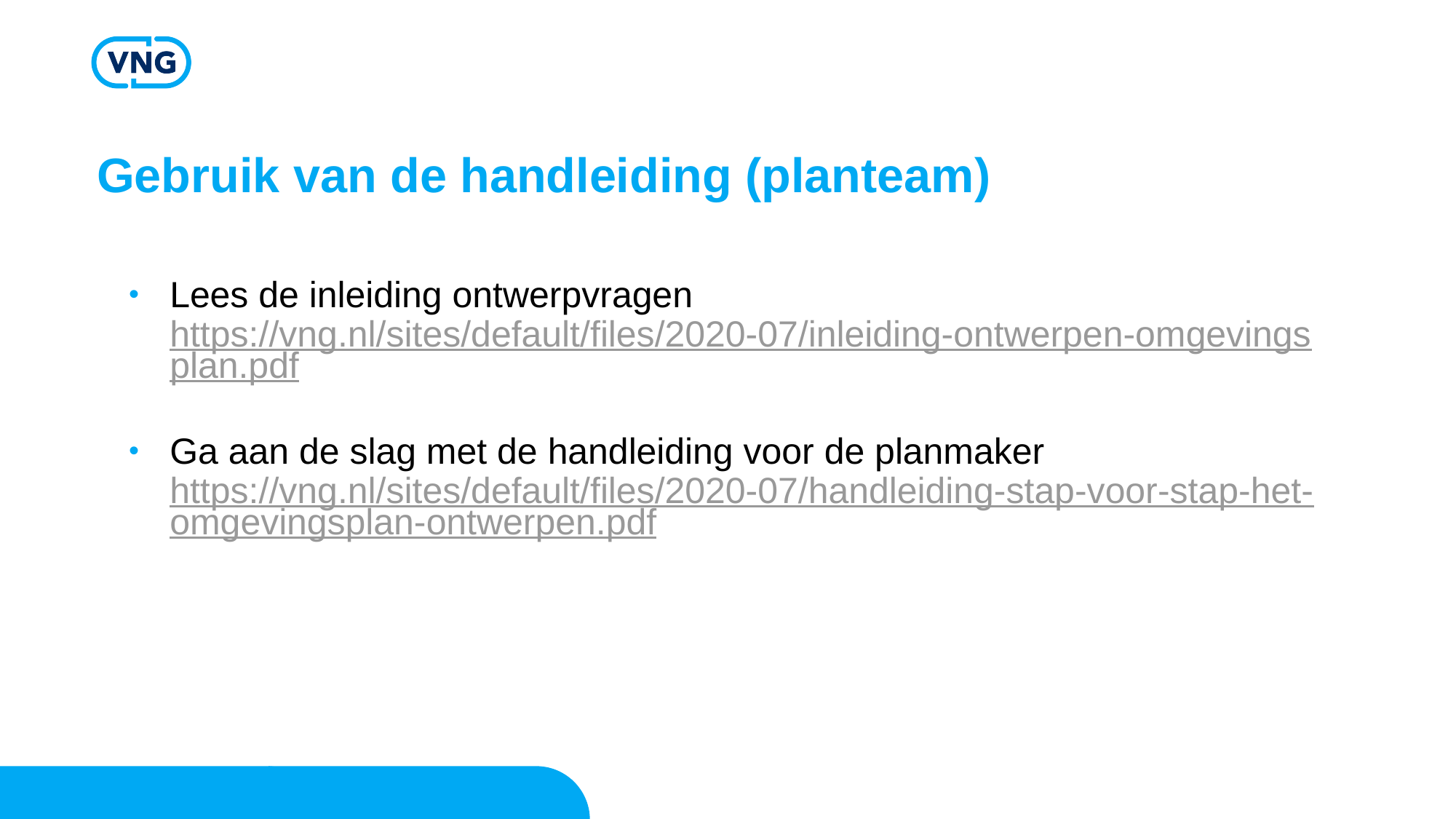

Gebruik van de handleiding (planteam)
Lees de inleiding ontwerpvragen https://vng.nl/sites/default/files/2020-07/inleiding-ontwerpen-omgevingsplan.pdf
Ga aan de slag met de handleiding voor de planmaker https://vng.nl/sites/default/files/2020-07/handleiding-stap-voor-stap-het-omgevingsplan-ontwerpen.pdf